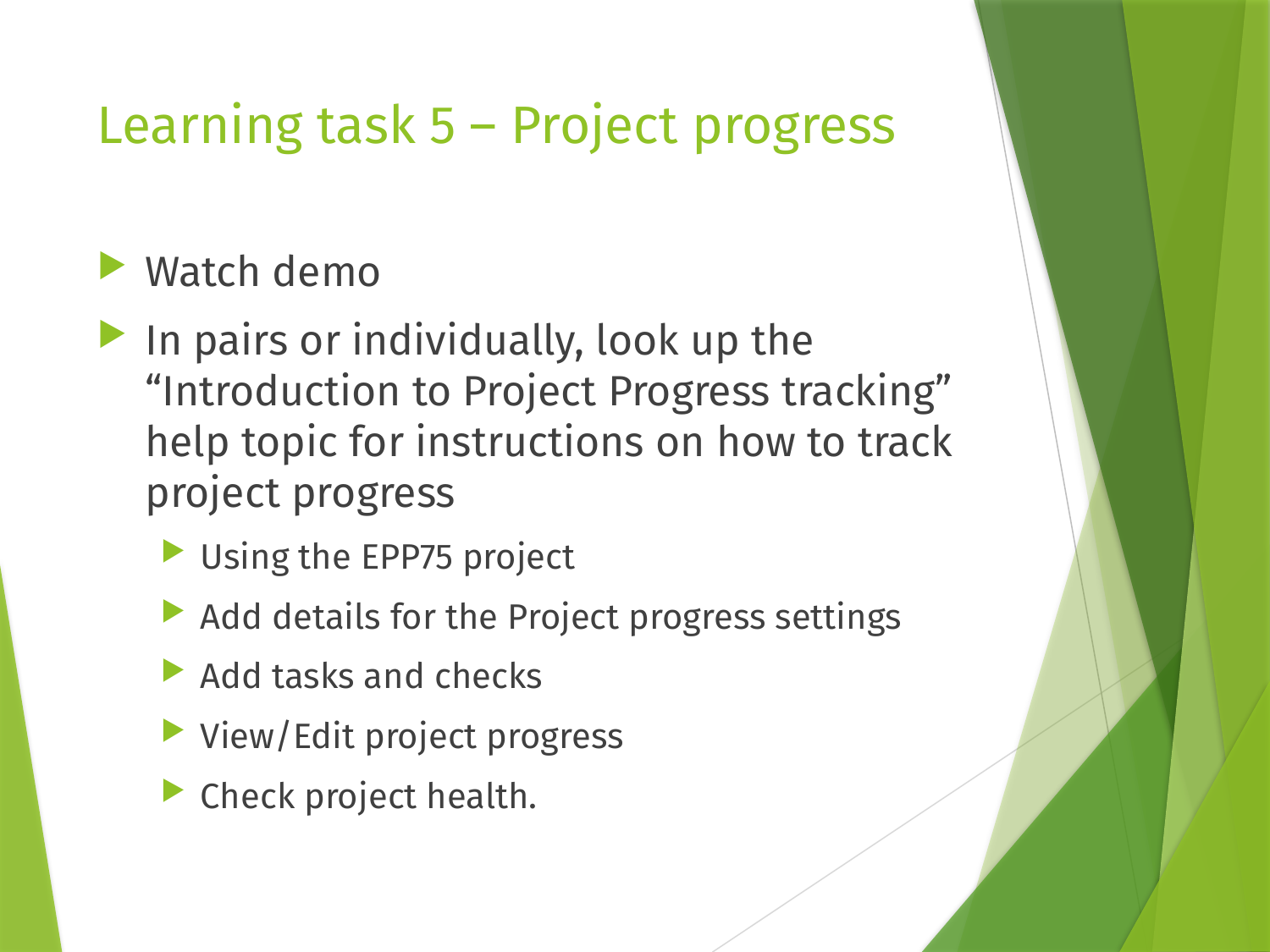

# Learning task 5 – Project progress
Watch demo
In pairs or individually, look up the “Introduction to Project Progress tracking” help topic for instructions on how to track project progress
Using the EPP75 project
Add details for the Project progress settings
Add tasks and checks
View/Edit project progress
Check project health.